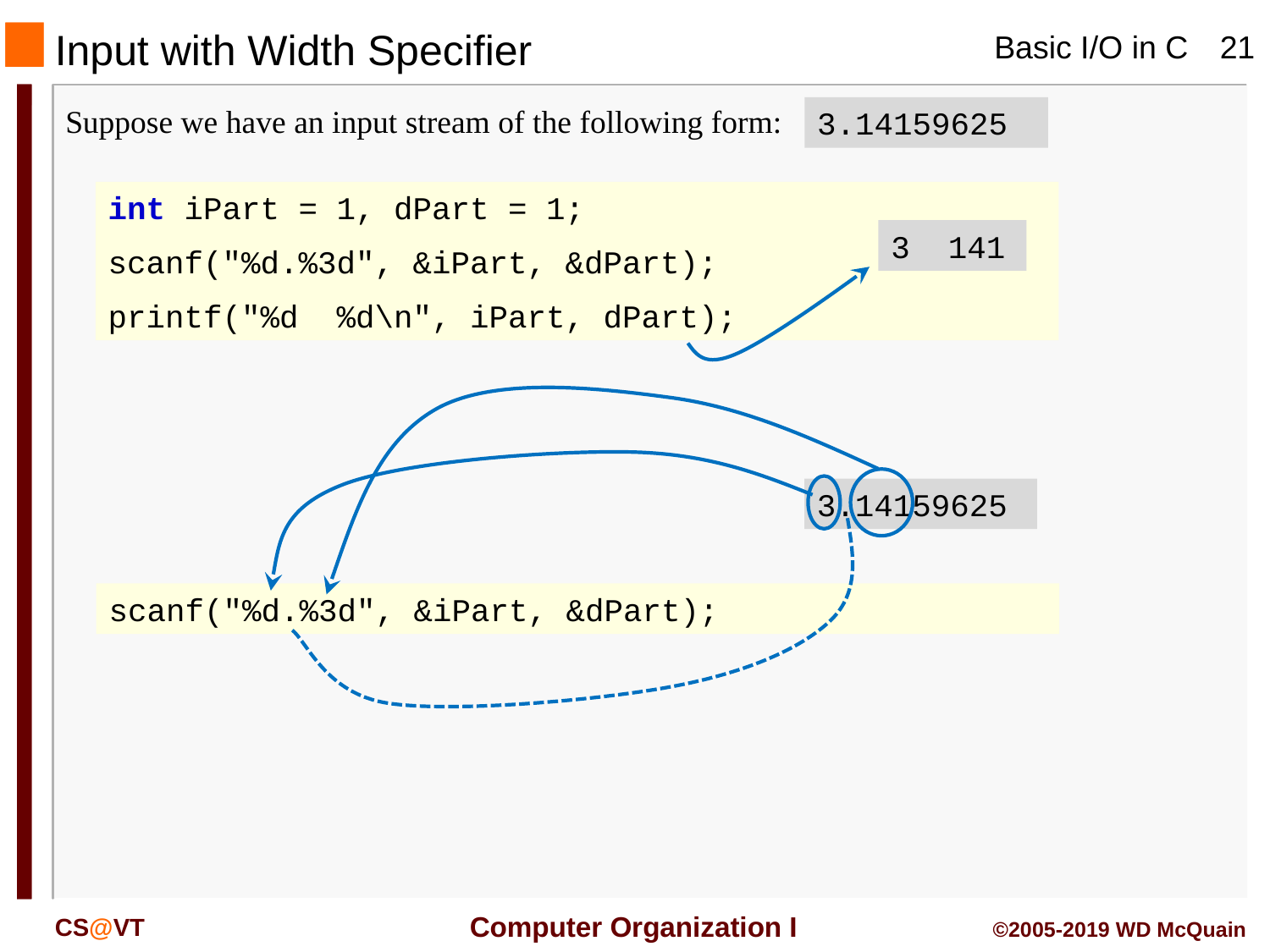

# Input with Width Specifier
Suppose we have an input stream of the following form:
3.14159625
int iPart = 1, dPart = 1;
scanf("%d.%3d", &iPart, &dPart);
printf("%d  %d\n", iPart, dPart);
3  141

3.14159625

scanf("%d.%3d", &iPart, &dPart);